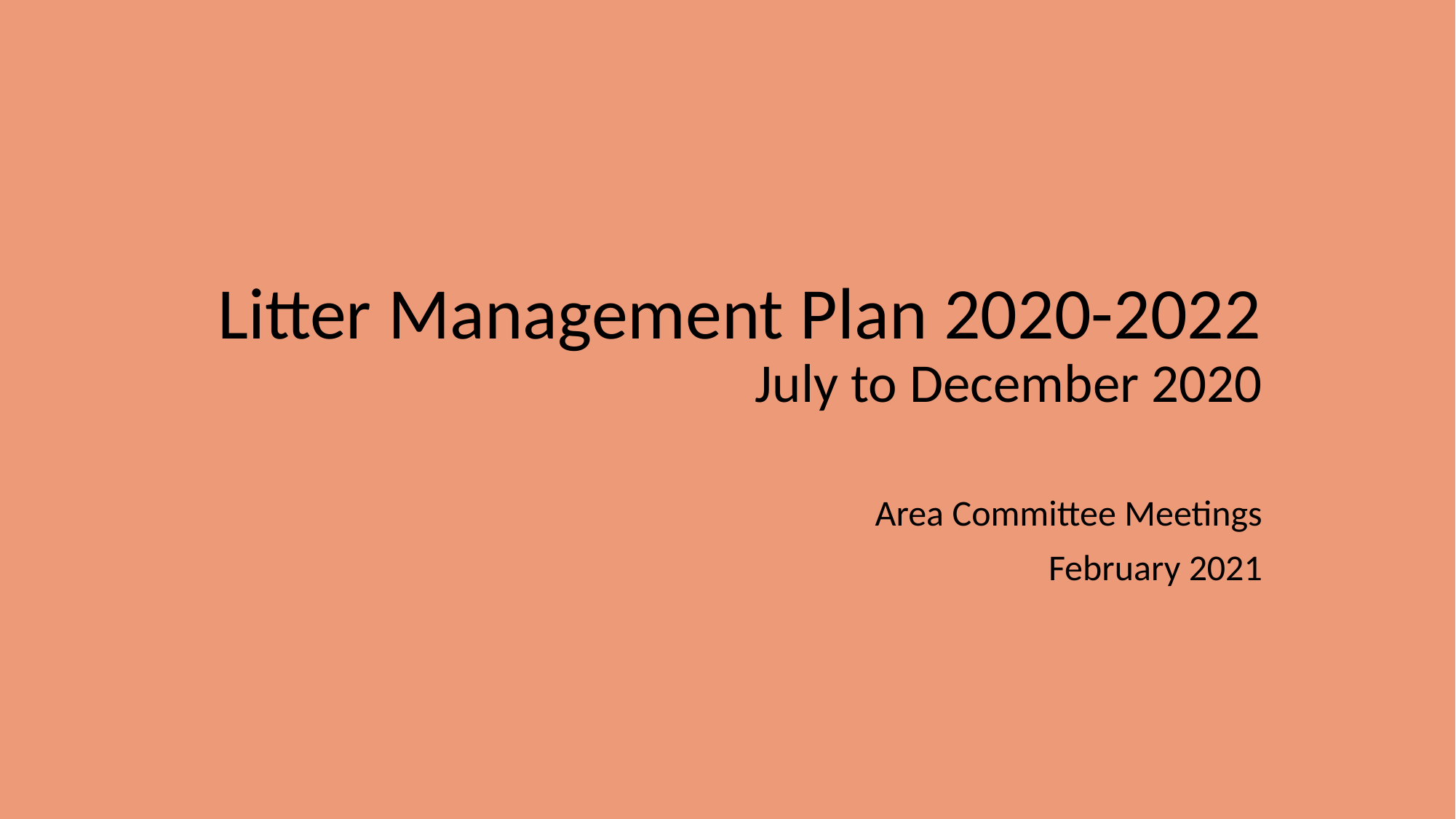

# Litter Management Plan 2020-2022 July to December 2020

Area Committee Meetings
February 2021